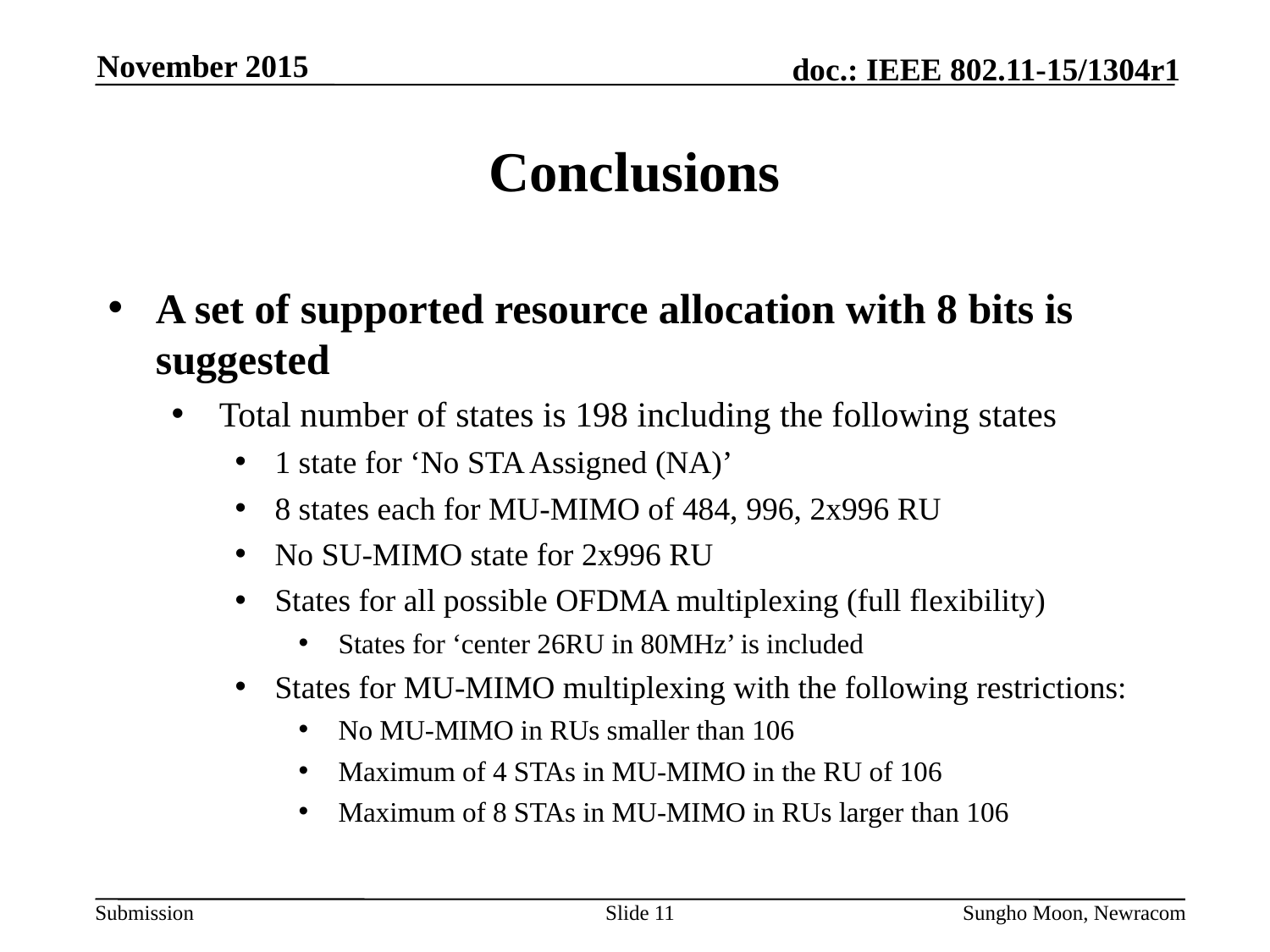

November 2015
# Conclusions
A set of supported resource allocation with 8 bits is suggested
Total number of states is 198 including the following states
1 state for ‘No STA Assigned (NA)’
8 states each for MU-MIMO of 484, 996, 2x996 RU
No SU-MIMO state for 2x996 RU
States for all possible OFDMA multiplexing (full flexibility)
States for ‘center 26RU in 80MHz’ is included
States for MU-MIMO multiplexing with the following restrictions:
No MU-MIMO in RUs smaller than 106
Maximum of 4 STAs in MU-MIMO in the RU of 106
Maximum of 8 STAs in MU-MIMO in RUs larger than 106

Slide 11
Sungho Moon, Newracom